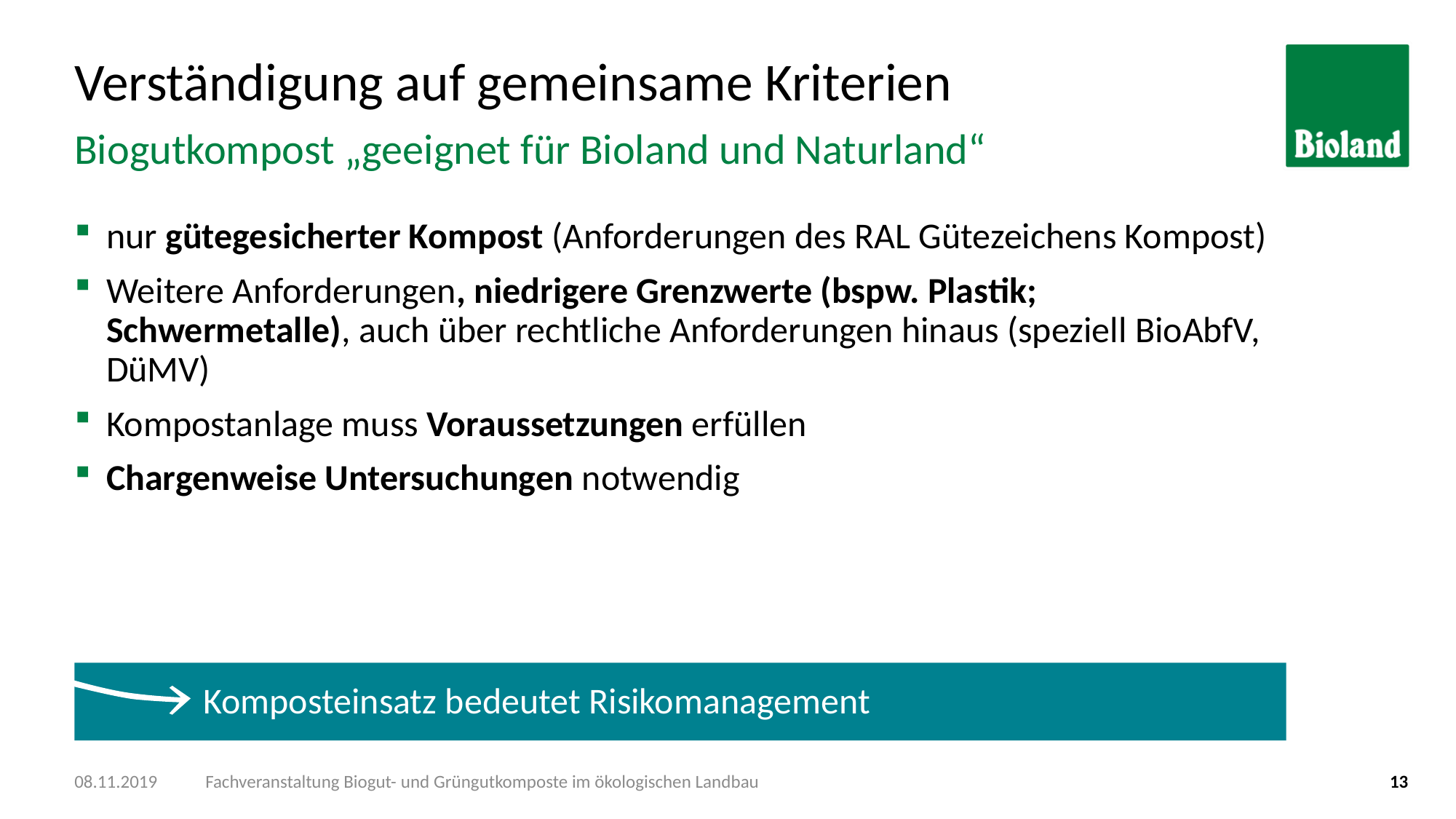

# Verständigung auf gemeinsame Kriterien
Biogutkompost „geeignet für Bioland und Naturland“
nur gütegesicherter Kompost (Anforderungen des RAL Gütezeichens Kompost)
Weitere Anforderungen, niedrigere Grenzwerte (bspw. Plastik; Schwermetalle), auch über rechtliche Anforderungen hinaus (speziell BioAbfV, DüMV)
Kompostanlage muss Voraussetzungen erfüllen
Chargenweise Untersuchungen notwendig
Komposteinsatz bedeutet Risikomanagement

08.11.2019
Fachveranstaltung Biogut- und Grüngutkomposte im ökologischen Landbau
13